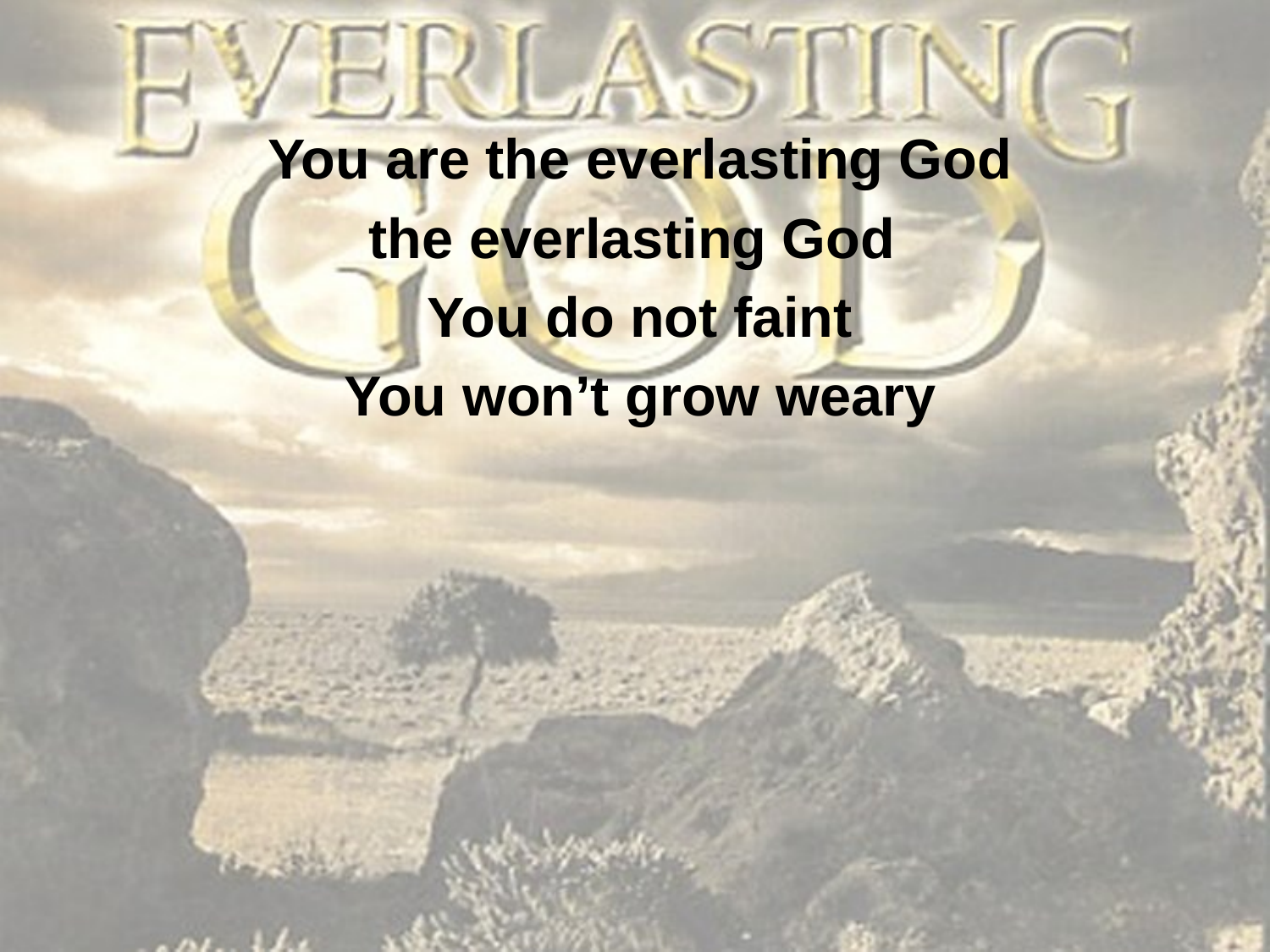

You are the everlasting God
the everlasting God
You do not faint
You won’t grow weary